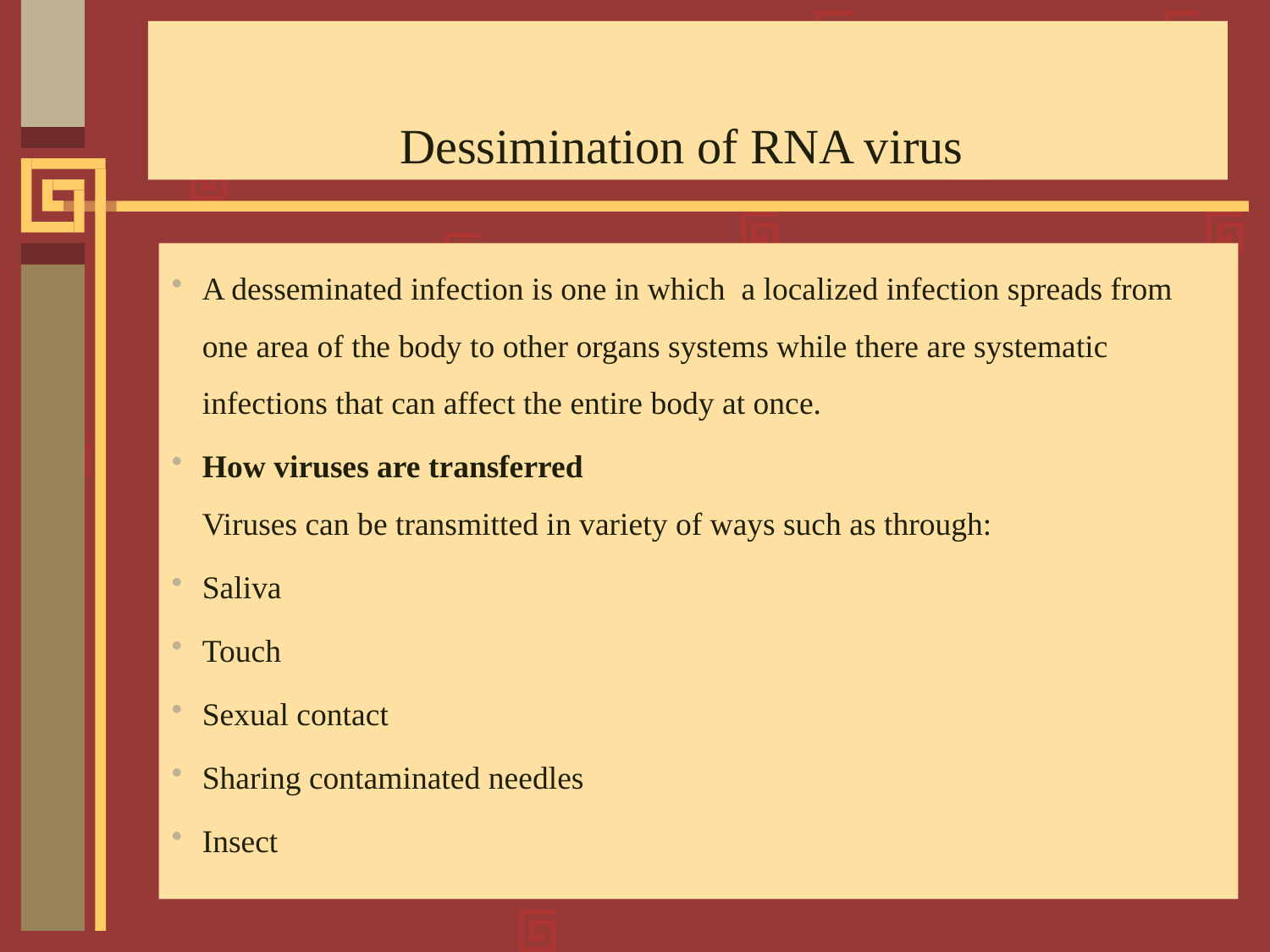

# Dessimination of RNA virus
A desseminated infection is one in which  a localized infection spreads from one area of the body to other organs systems while there are systematic infections that can affect the entire body at once.
How viruses are transferred
Viruses can be transmitted in variety of ways such as through:
Saliva
Touch
Sexual contact
Sharing contaminated needles
Insect